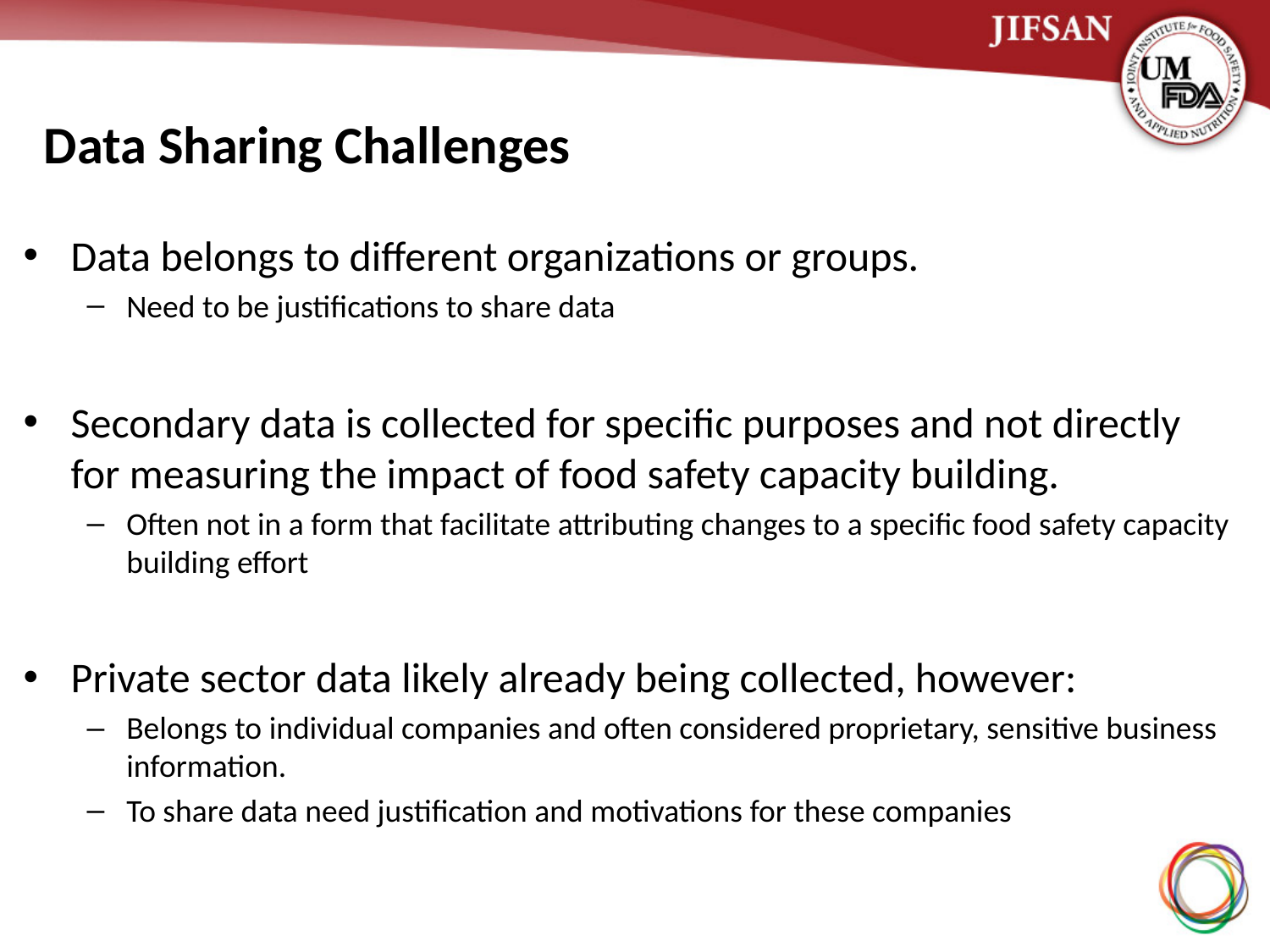

# Data Sharing Challenges
Data belongs to different organizations or groups.
Need to be justifications to share data

Secondary data is collected for specific purposes and not directly for measuring the impact of food safety capacity building.
Often not in a form that facilitate attributing changes to a specific food safety capacity building effort

Private sector data likely already being collected, however:
Belongs to individual companies and often considered proprietary, sensitive business information.
To share data need justification and motivations for these companies